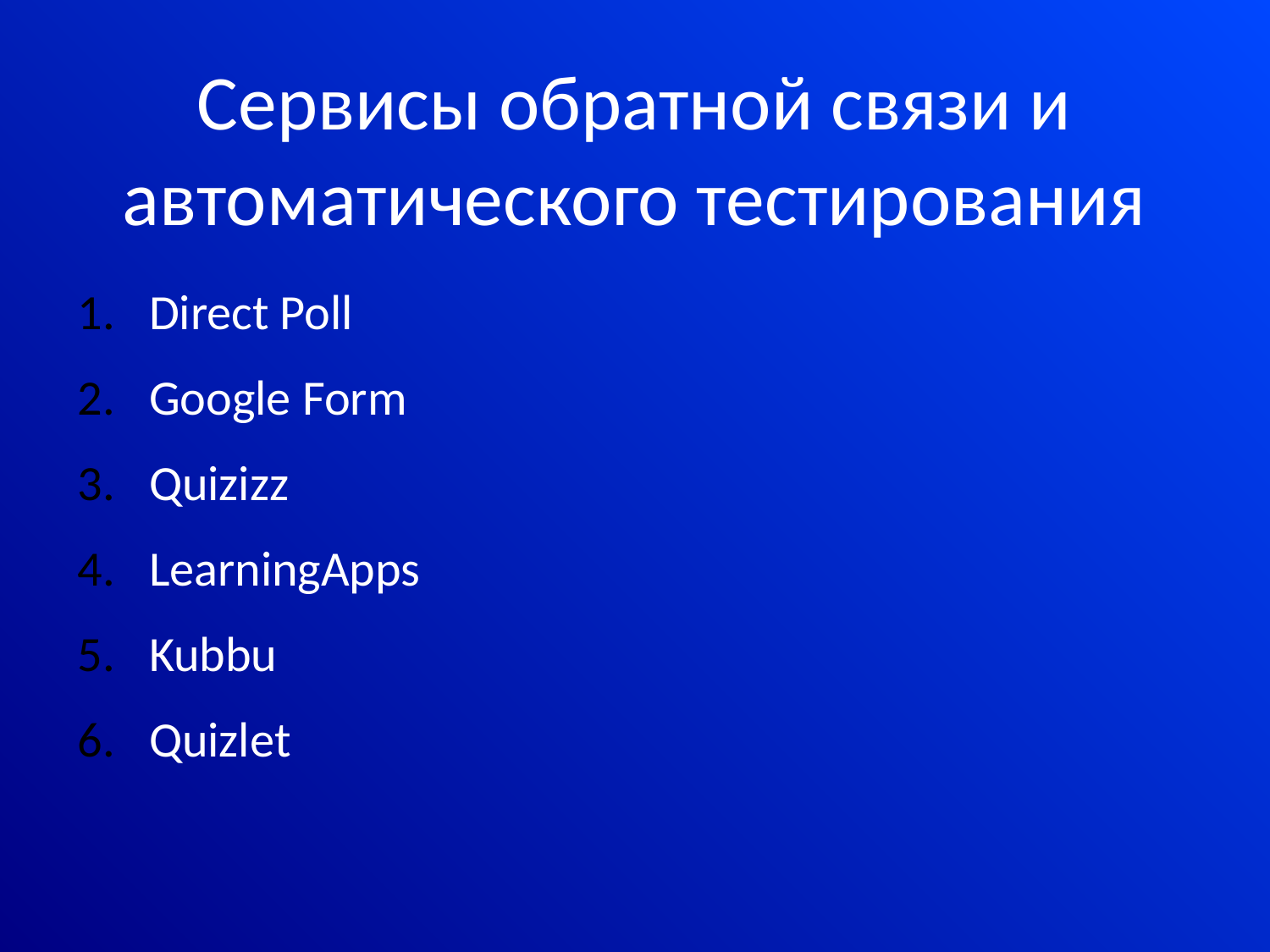

# Сервисы обратной связи и автоматического тестирования
Direct Poll
Google Form
Quizizz
LearningApps
Kubbu
Quizlet